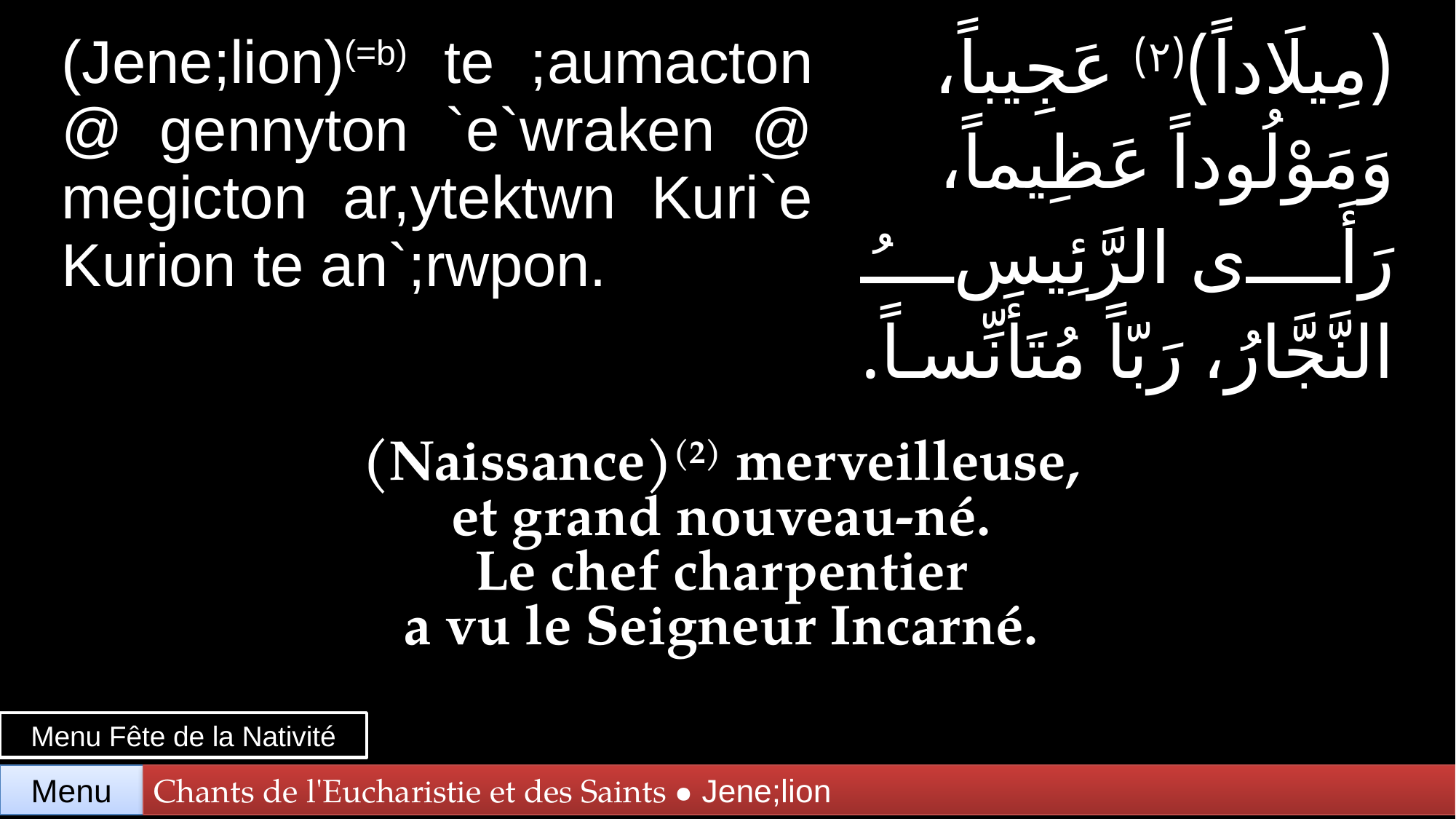

| (Jene;lion)(=b) te ;aumacton @ gennyton `e`wraken @ megicton ar,ytektwn Kuri`e Kurion te an`;rwpon. |  | (مِيلَاداً)(٢) عَجِيباً، وَمَوْلُوداً عَظِيماً، رَأَى الرَّئِيسُ النَّجَّارُ، رَبّاً مُتَأَنِّساً. |
| --- | --- | --- |
|  |  |  |
| (Naissance)(2) merveilleuse, et grand nouveau-né. Le chef charpentier a vu le Seigneur Incarné. |  |  |
Menu Fête de la Nativité
Chants de l'Eucharistie et des Saints • Jene;lion
Menu